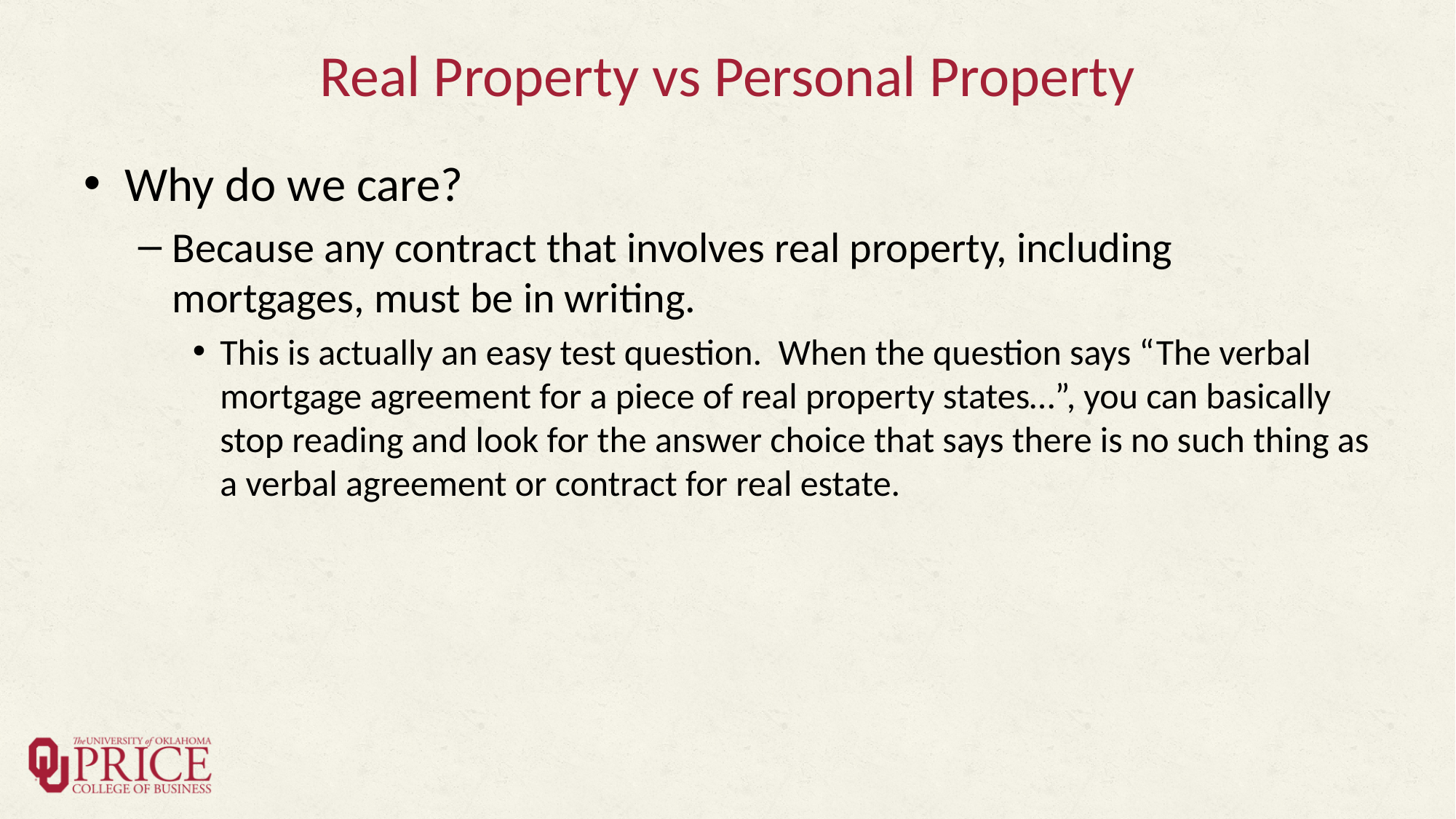

# Real Property vs Personal Property
Why do we care?
Because any contract that involves real property, including mortgages, must be in writing.
This is actually an easy test question.  When the question says “The verbal mortgage agreement for a piece of real property states…”, you can basically stop reading and look for the answer choice that says there is no such thing as a verbal agreement or contract for real estate.